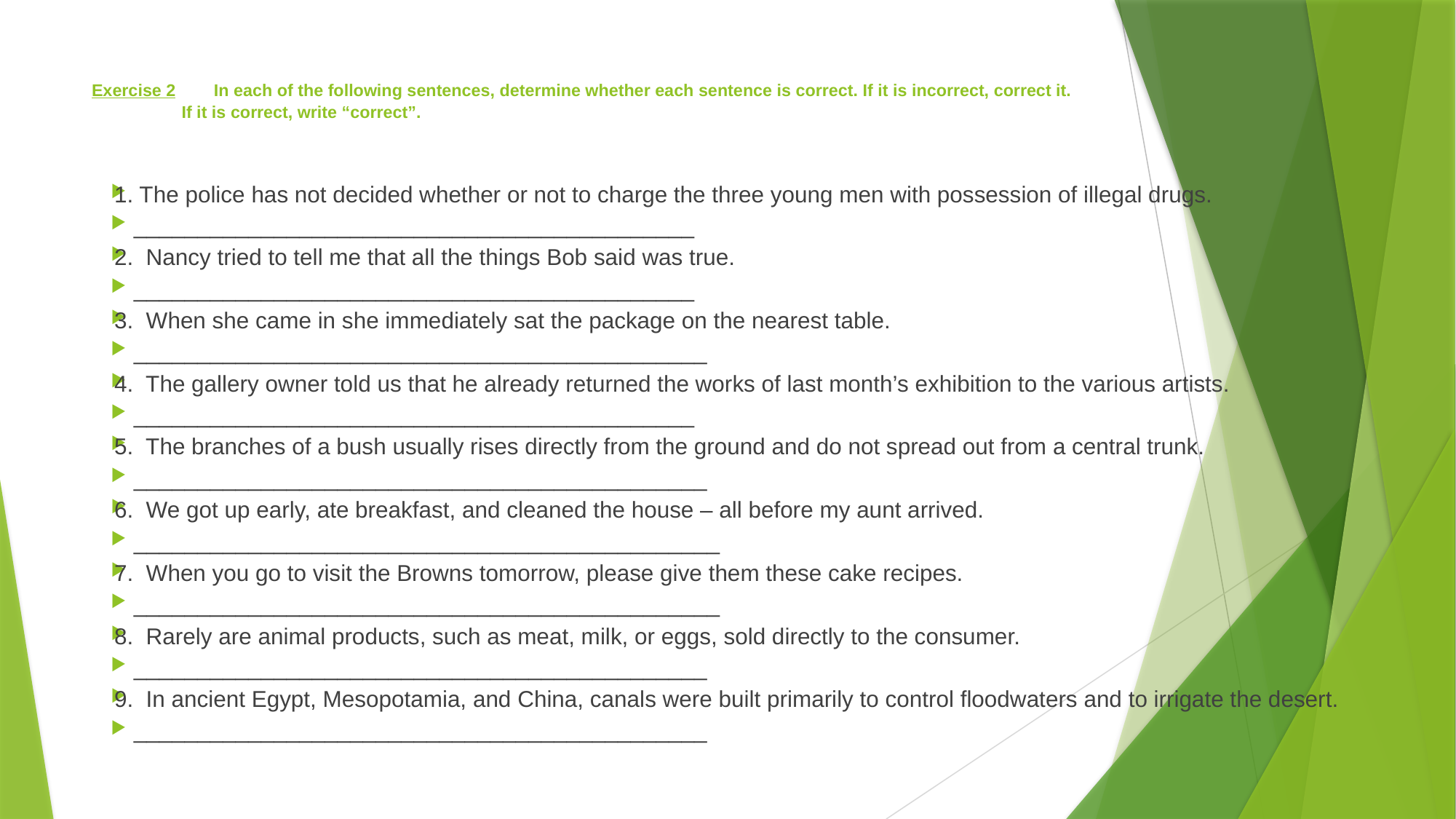

# Exercise 2  	In each of the following sentences, determine whether each sentence is correct. If it is incorrect, correct it. If it is correct, write “correct”.

1. The police has not decided whether or not to charge the three young men with possession of illegal drugs.
	____________________________________________
2.  Nancy tried to tell me that all the things Bob said was true.
	____________________________________________
3.  When she came in she immediately sat the package on the nearest table.
	_____________________________________________
4.  The gallery owner told us that he already returned the works of last month’s exhibition to the various artists.
	____________________________________________
5.  The branches of a bush usually rises directly from the ground and do not spread out from a central trunk.
	_____________________________________________
6.  We got up early, ate breakfast, and cleaned the house – all before my aunt arrived.
	______________________________________________
7.  When you go to visit the Browns tomorrow, please give them these cake recipes.
	______________________________________________
8.  Rarely are animal products, such as meat, milk, or eggs, sold directly to the consumer.
	_____________________________________________
9.  In ancient Egypt, Mesopotamia, and China, canals were built primarily to control floodwaters and to irrigate the desert.
	_____________________________________________